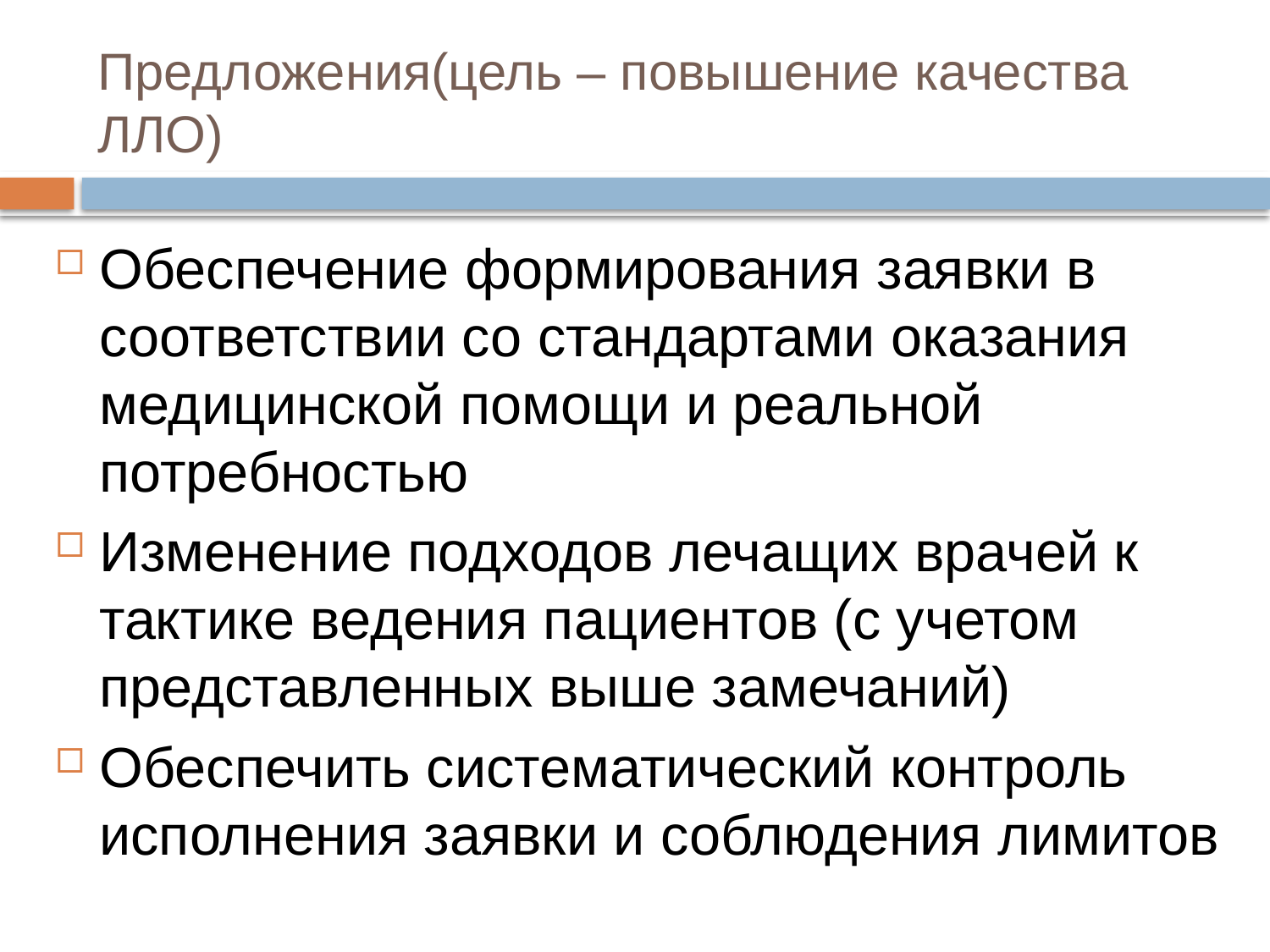

# Предложения(цель – повышение качества ЛЛО)
Обеспечение формирования заявки в соответствии со стандартами оказания медицинской помощи и реальной потребностью
Изменение подходов лечащих врачей к тактике ведения пациентов (с учетом представленных выше замечаний)
Обеспечить систематический контроль исполнения заявки и соблюдения лимитов